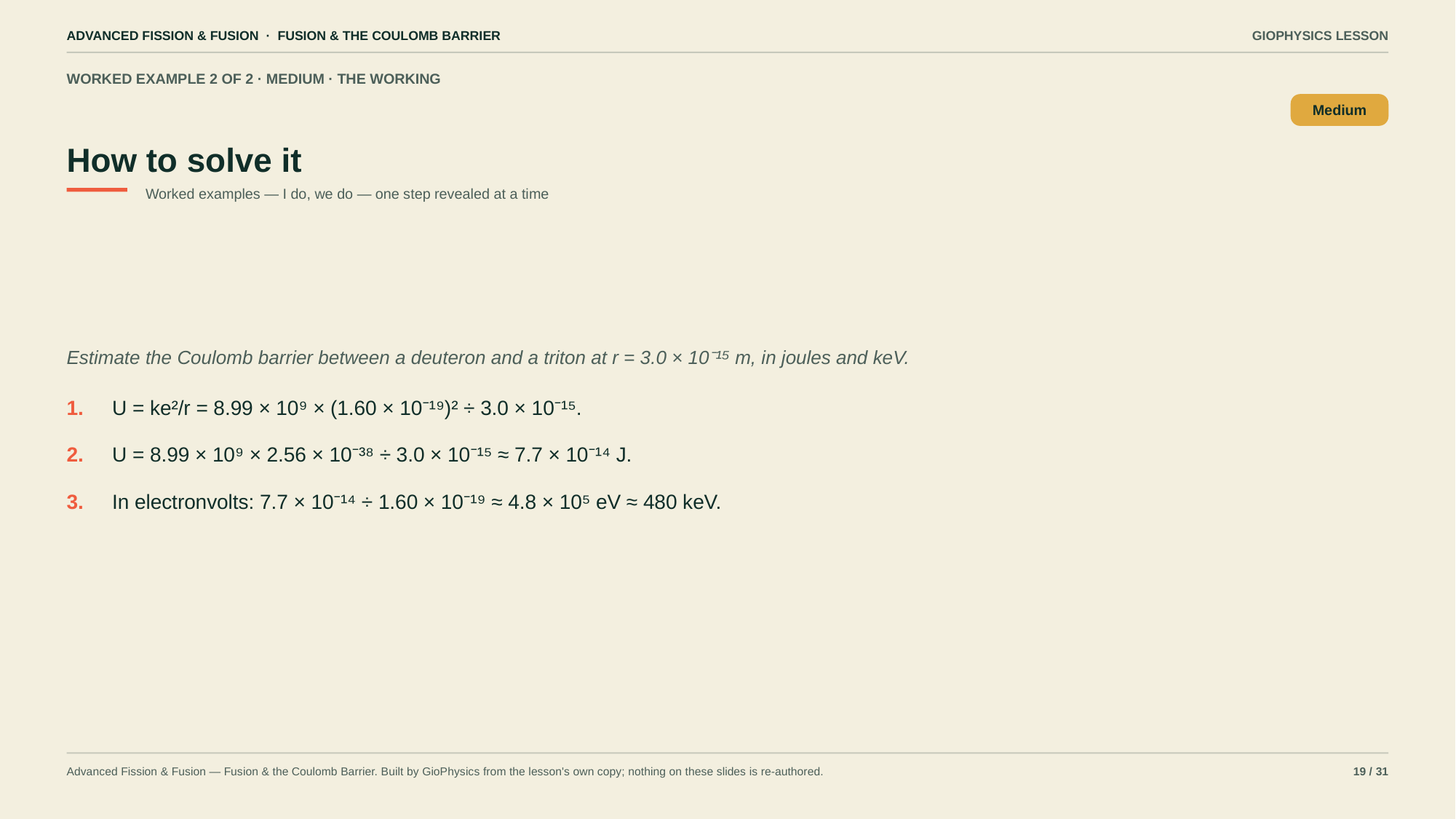

ADVANCED FISSION & FUSION  ·  FUSION & THE COULOMB BARRIER
GIOPHYSICS LESSON

WORKED EXAMPLE 2 OF 2 · MEDIUM · THE WORKING
How to solve it

Medium
Worked examples — I do, we do — one step revealed at a time

Estimate the Coulomb barrier between a deuteron and a triton at r = 3.0 × 10⁻¹⁵ m, in joules and keV.
1.
U = ke²/r = 8.99 × 10⁹ × (1.60 × 10⁻¹⁹)² ÷ 3.0 × 10⁻¹⁵.
2.
U = 8.99 × 10⁹ × 2.56 × 10⁻³⁸ ÷ 3.0 × 10⁻¹⁵ ≈ 7.7 × 10⁻¹⁴ J.
3.
In electronvolts: 7.7 × 10⁻¹⁴ ÷ 1.60 × 10⁻¹⁹ ≈ 4.8 × 10⁵ eV ≈ 480 keV.

Advanced Fission & Fusion — Fusion & the Coulomb Barrier. Built by GioPhysics from the lesson's own copy; nothing on these slides is re-authored.
19 / 31